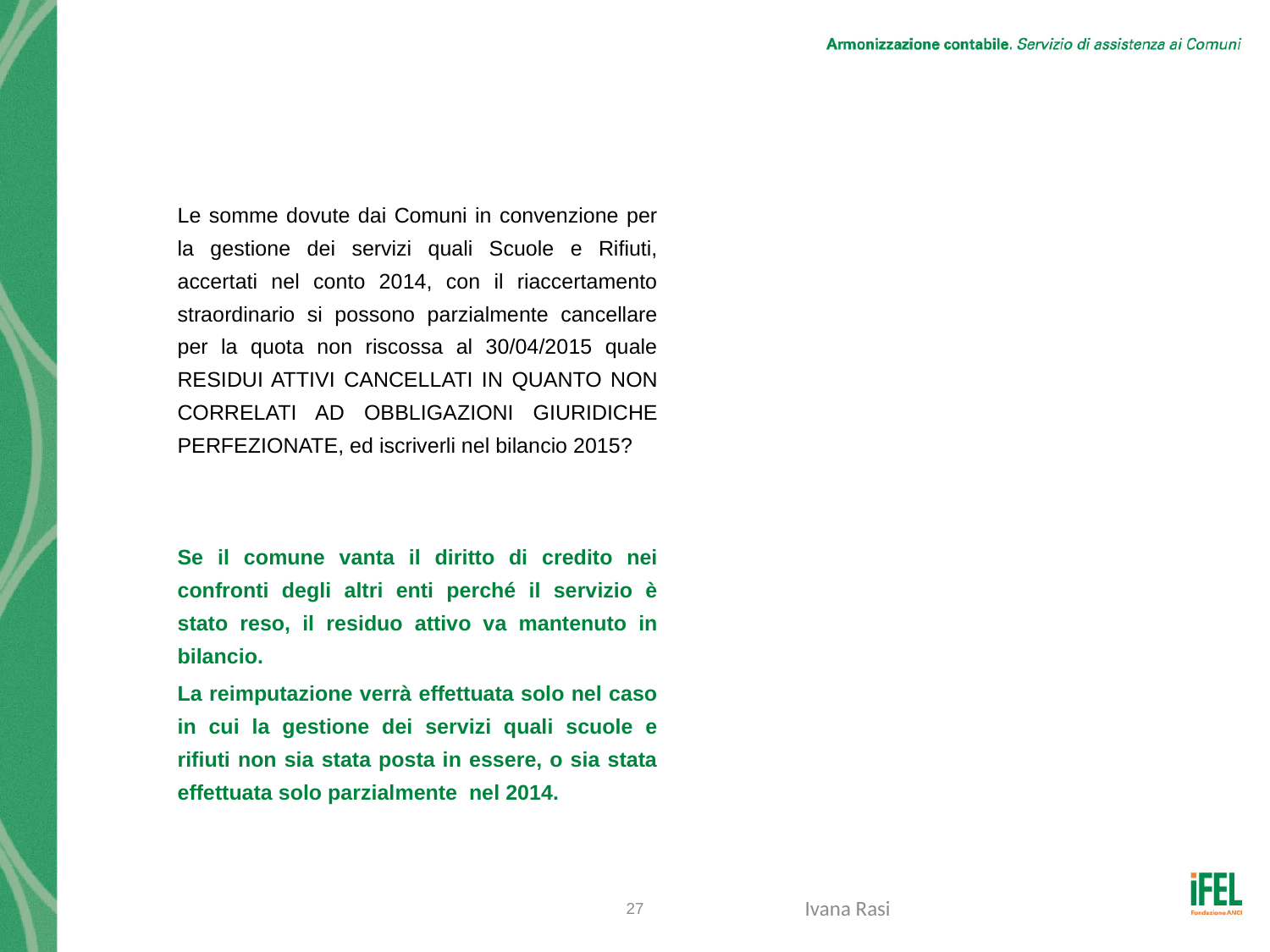

# Quesito n. 28
Le somme dovute dai Comuni in convenzione per la gestione dei servizi quali Scuole e Rifiuti, accertati nel conto 2014, con il riaccertamento straordinario si possono parzialmente cancellare per la quota non riscossa al 30/04/2015 quale RESIDUI ATTIVI CANCELLATI IN QUANTO NON CORRELATI AD OBBLIGAZIONI GIURIDICHE PERFEZIONATE, ed iscriverli nel bilancio 2015?

Se il comune vanta il diritto di credito nei confronti degli altri enti perché il servizio è stato reso, il residuo attivo va mantenuto in bilancio.
La reimputazione verrà effettuata solo nel caso in cui la gestione dei servizi quali scuole e rifiuti non sia stata posta in essere, o sia stata effettuata solo parzialmente  nel 2014.
27
Ivana Rasi